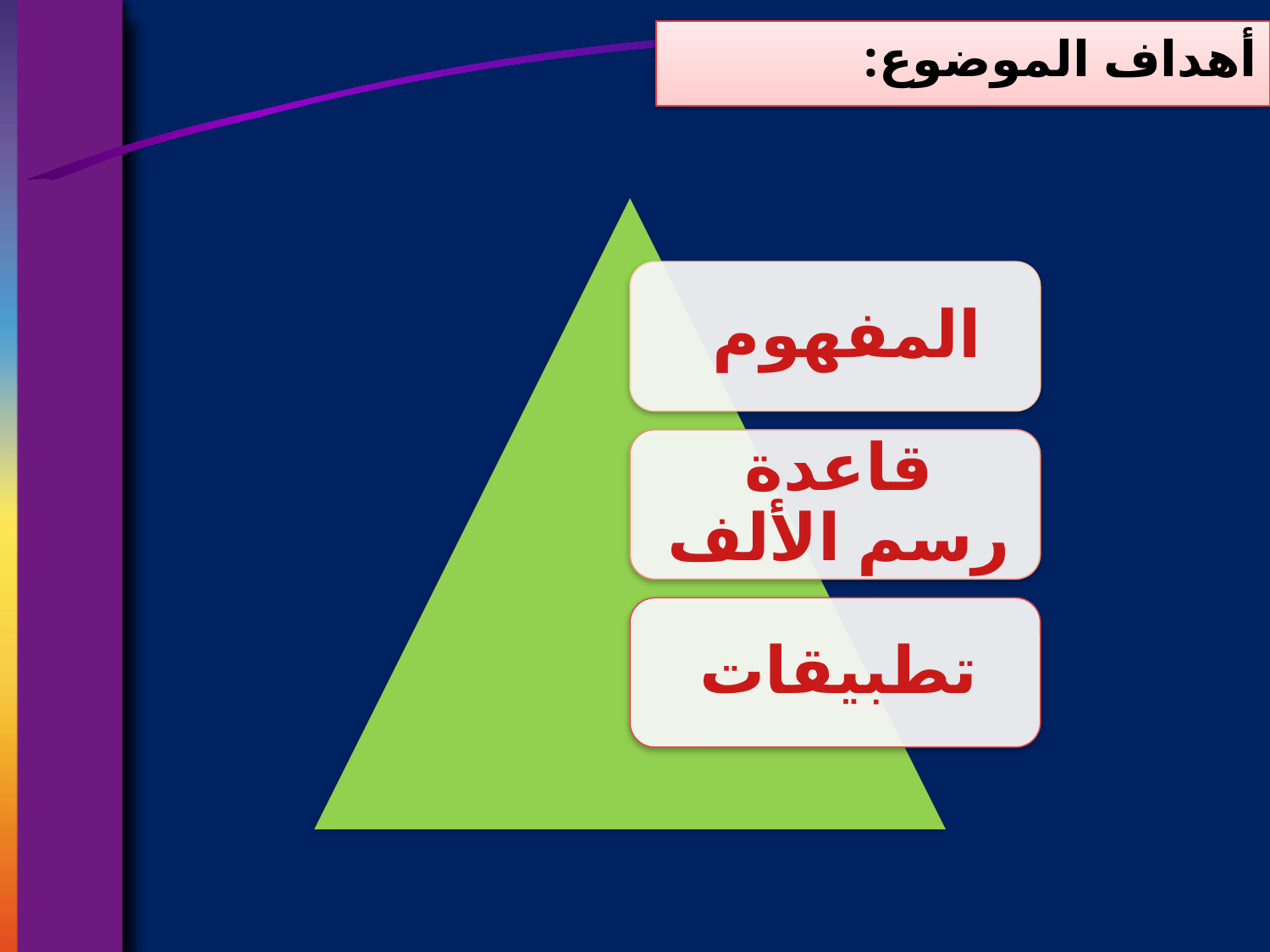

أهداف الموضوع:
المفهوم
قاعدة رسم الألف
تطبيقات